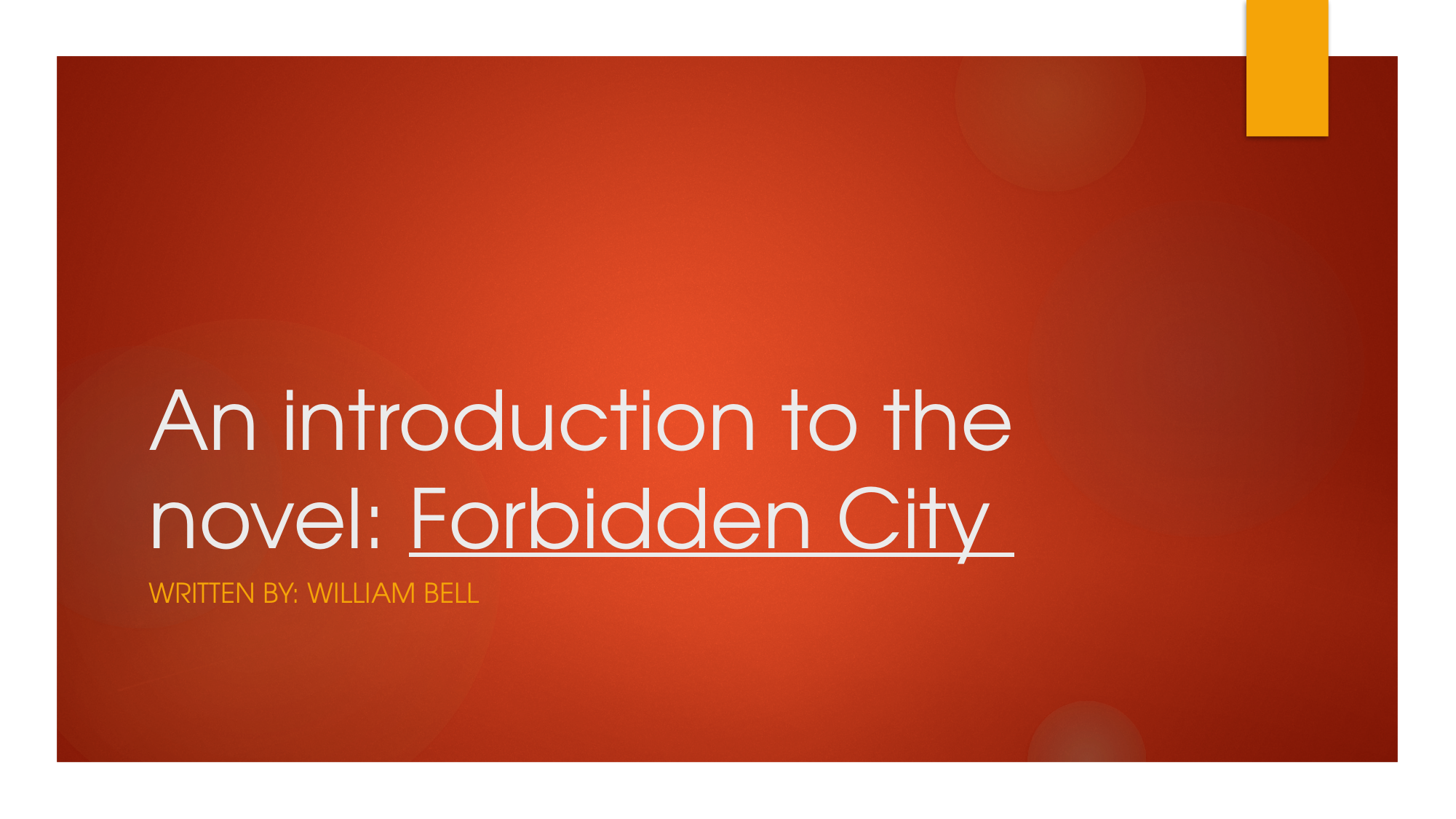

# An introduction to the novel: Forbidden City
Written By: William Bell